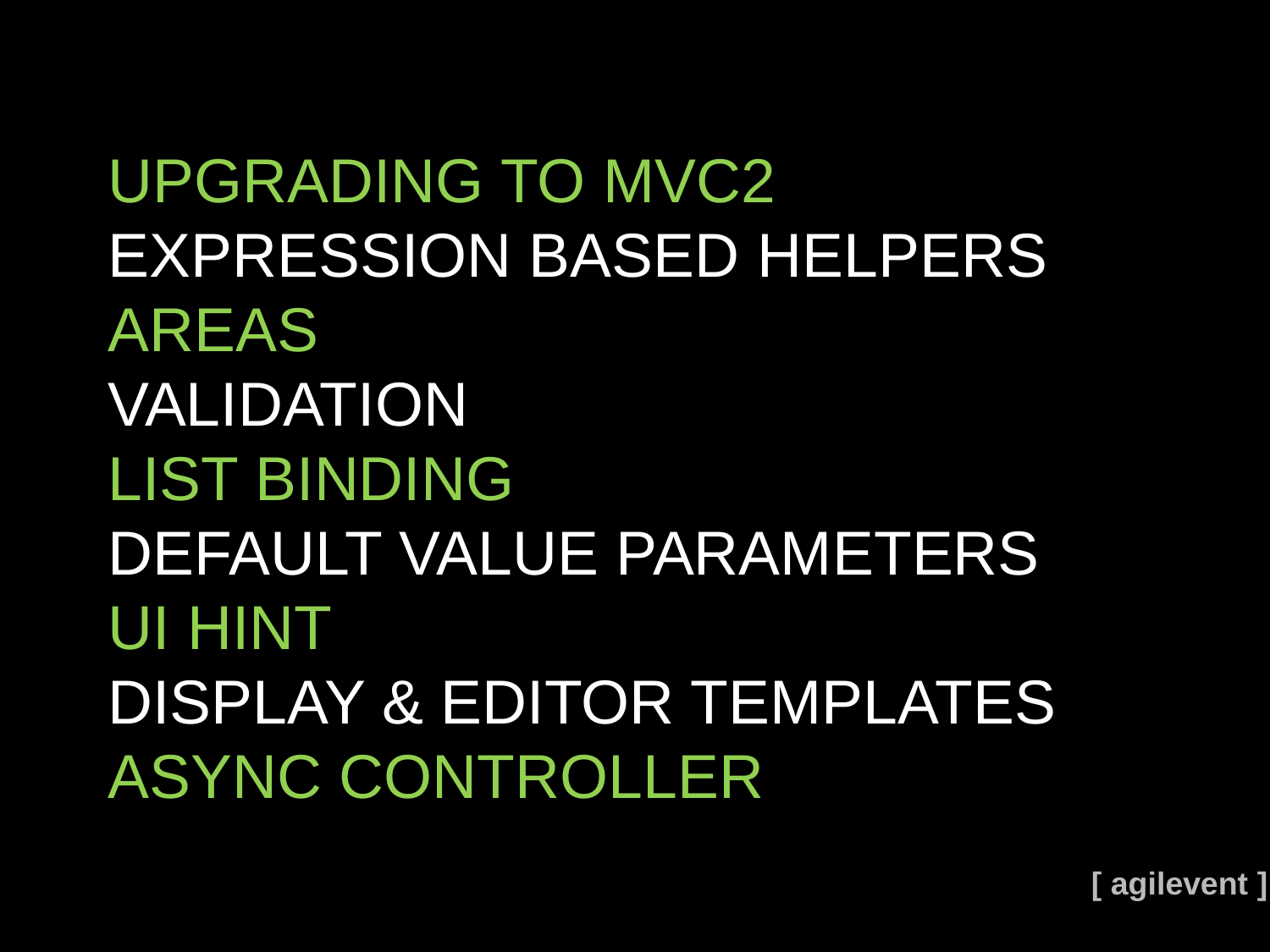

# UPGRADING TO MVC2 EXPRESSION BASED HELPERS AREAS VALIDATION LIST BINDING DEFAULT VALUE PARAMETERS UI HINT DISPLAY & EDITOR TEMPLATES ASYNC CONTROLLER